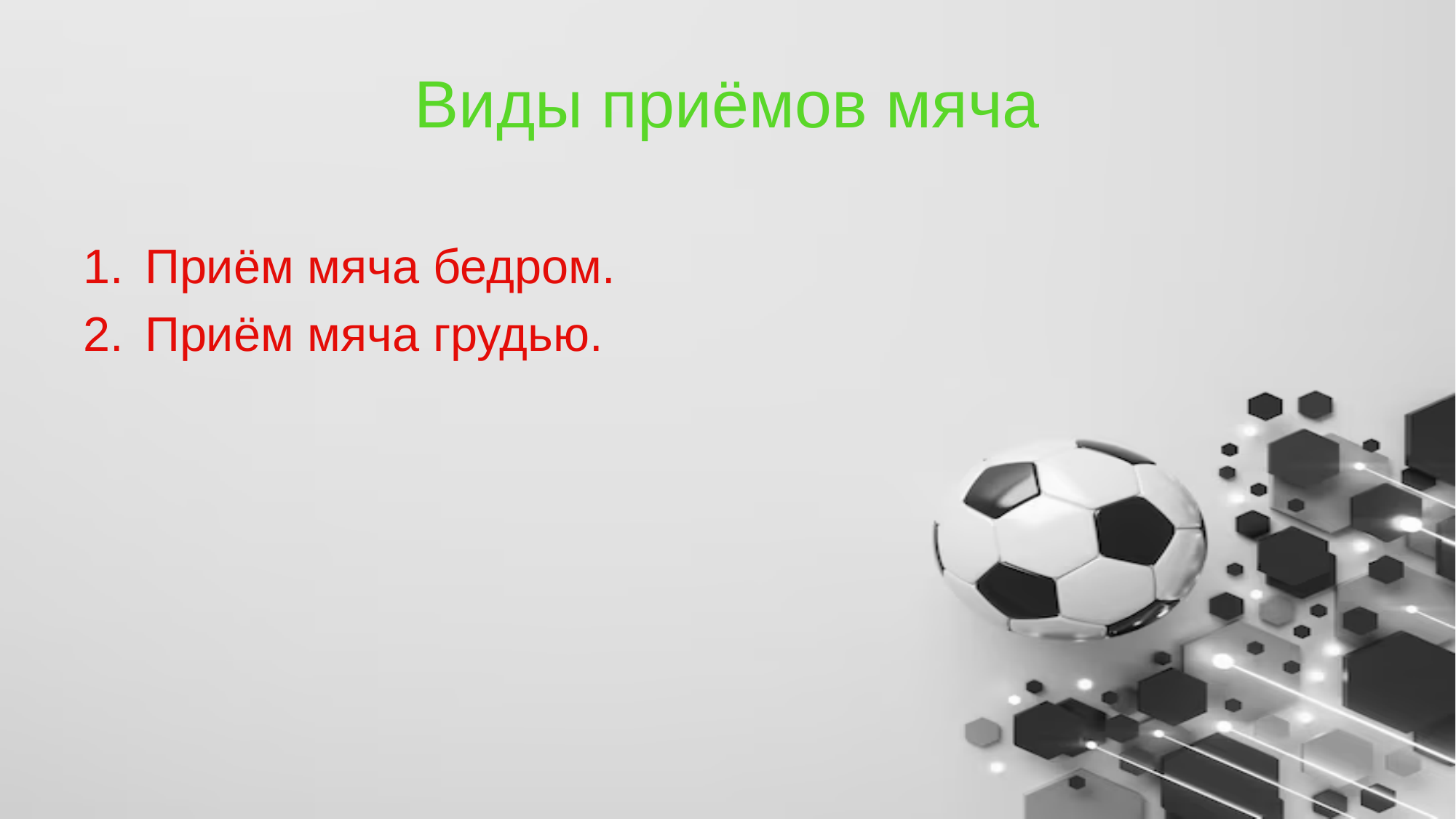

# Виды приёмов мяча

Приём мяча бедром.
Приём мяча грудью.